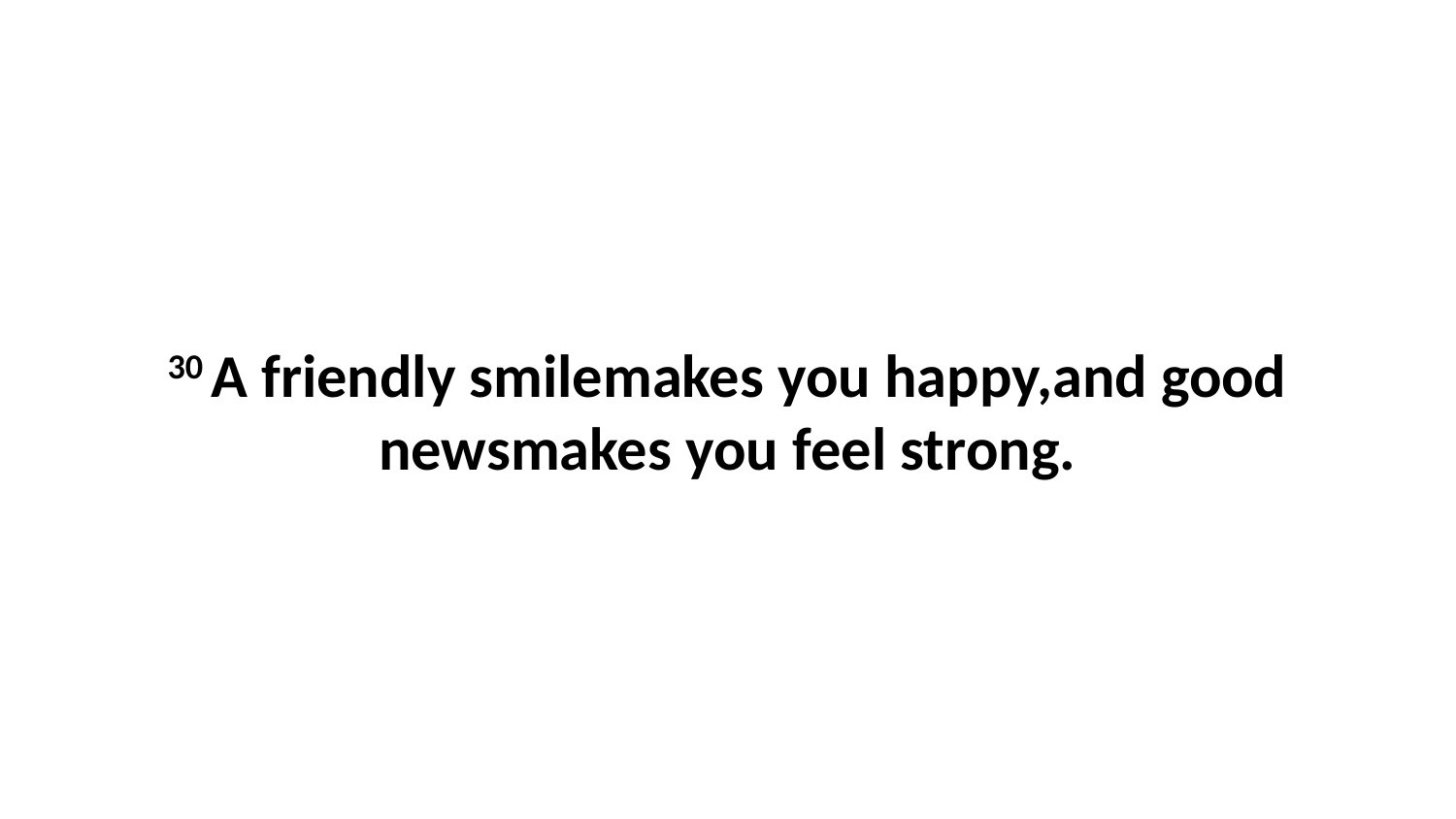

30 A friendly smilemakes you happy,and good newsmakes you feel strong.